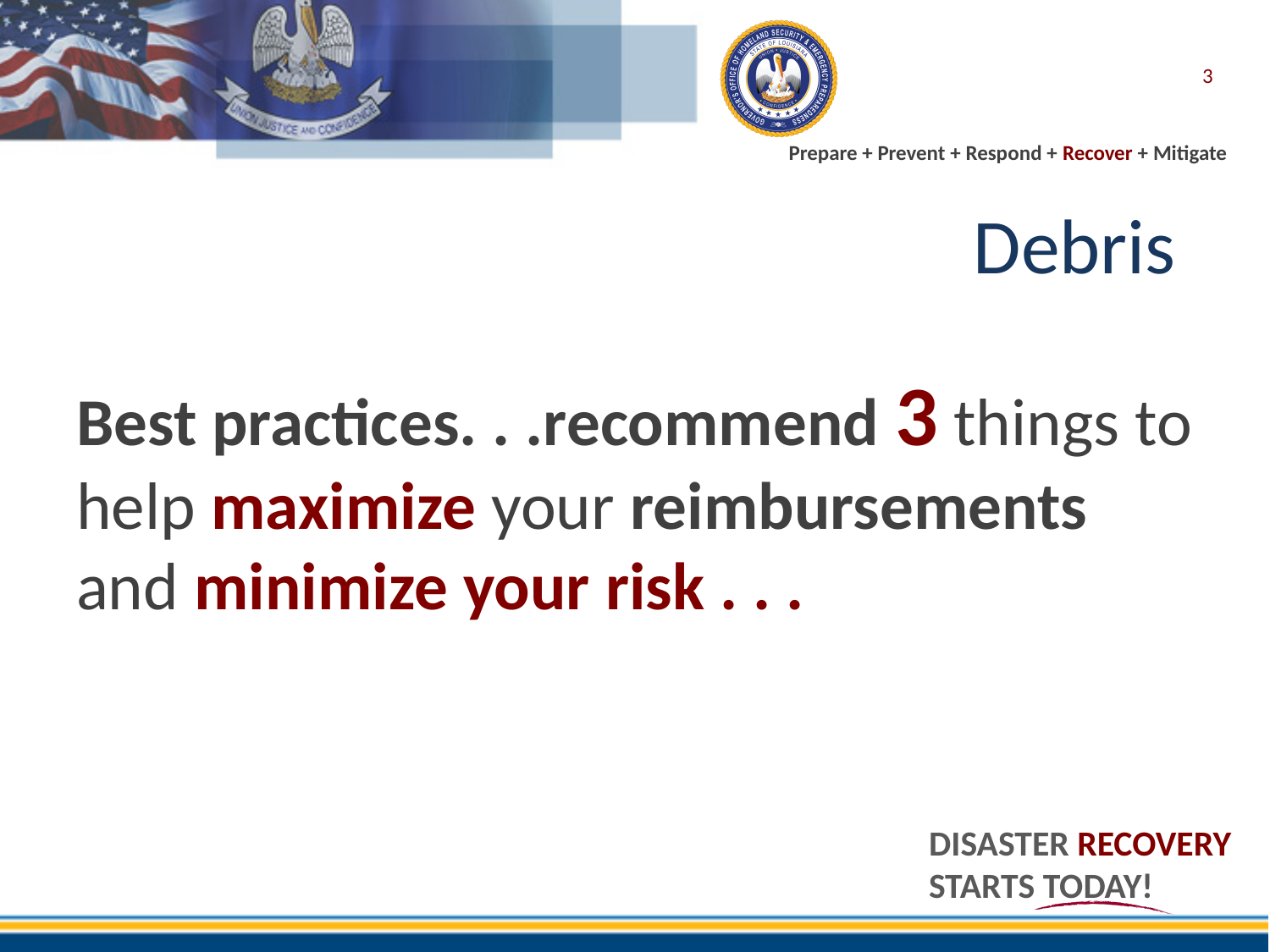

3
# Debris
Best practices. . .recommend 3 things to help maximize your reimbursements and minimize your risk . . .